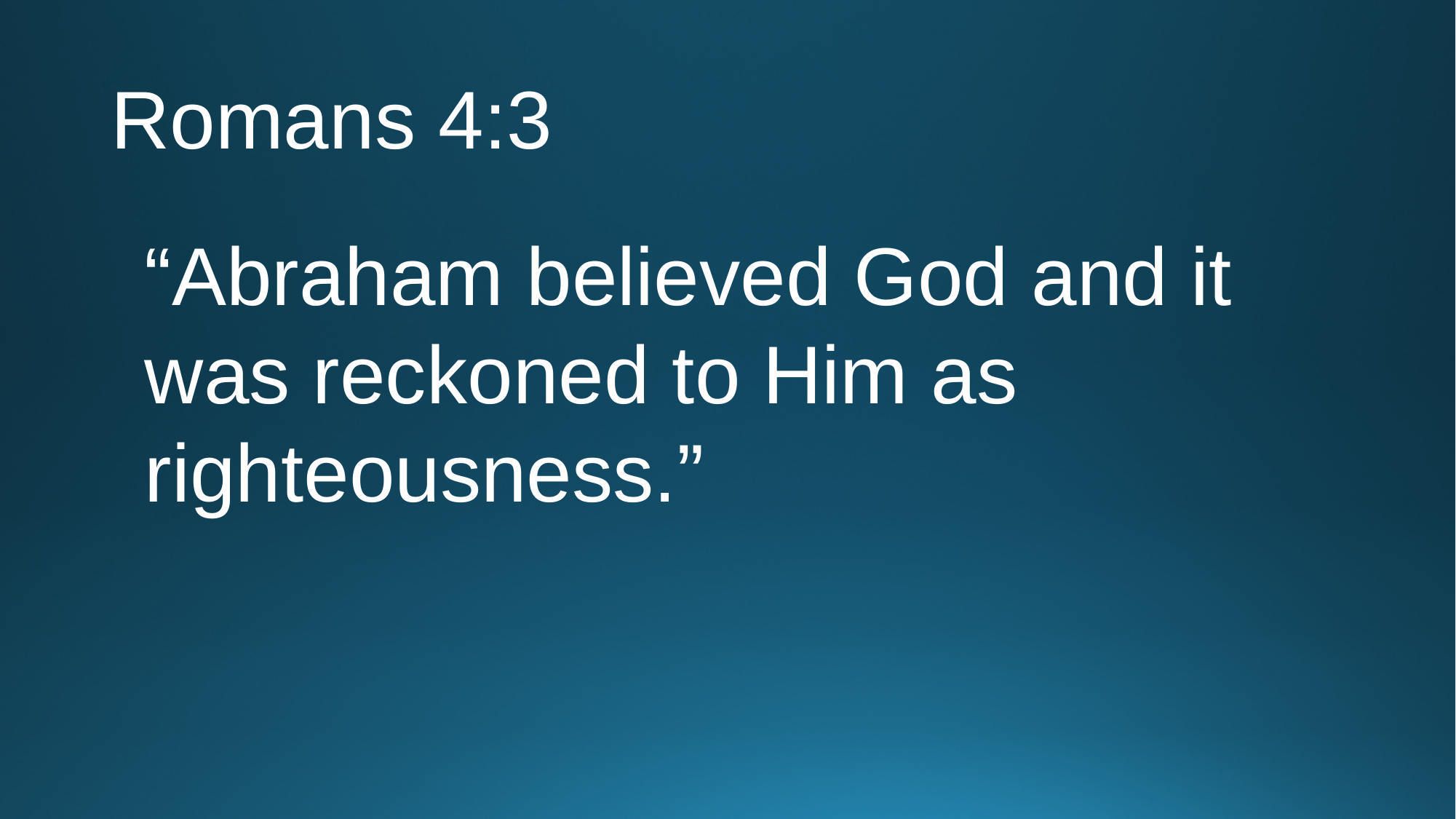

# Romans 4:3
“Abraham believed God and it was reckoned to Him as righteousness.”